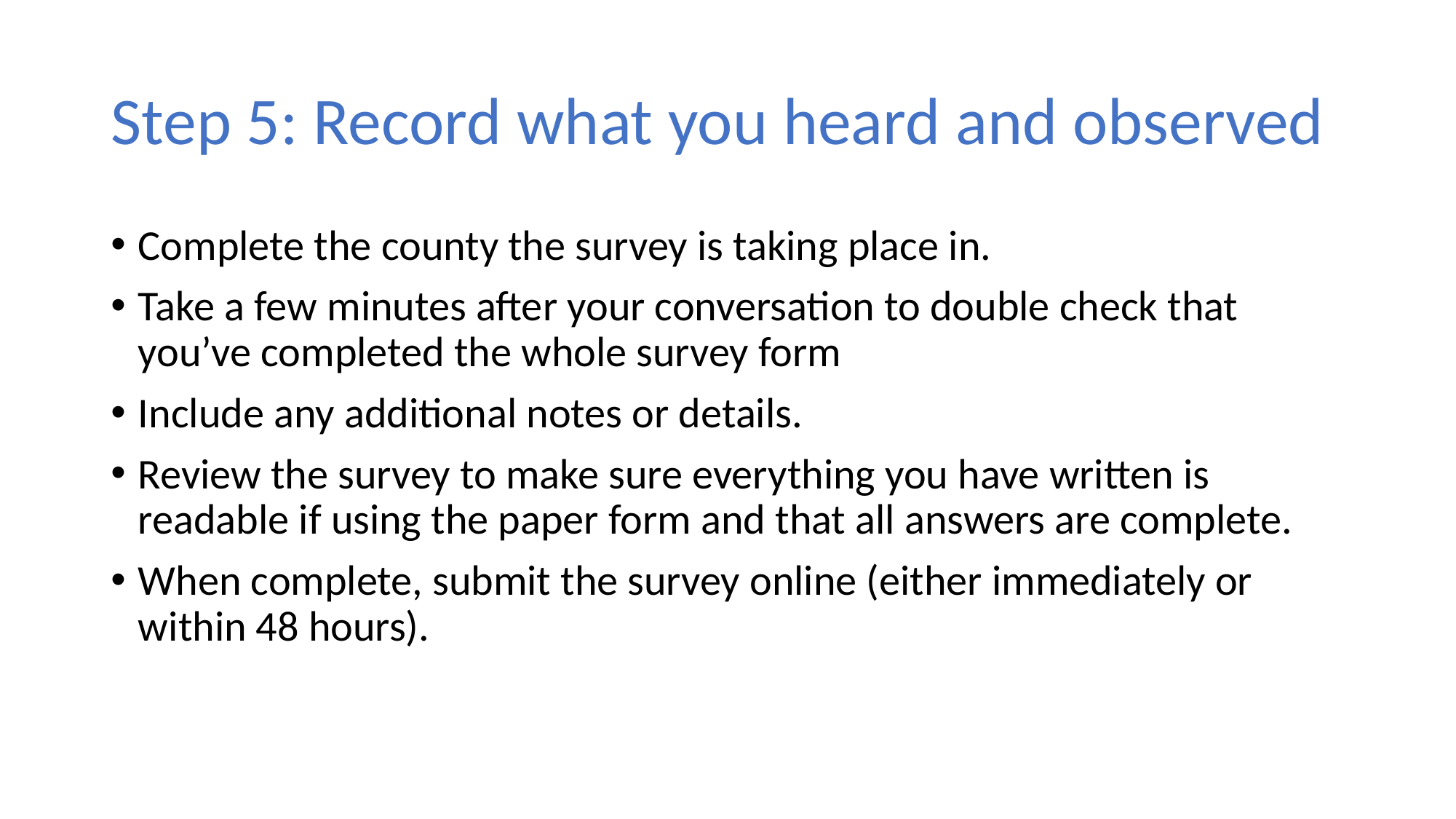

Your Role
# Step 5: Record what you heard and observed
Complete the county the survey is taking place in.
Take a few minutes after your conversation to double check that you’ve completed the whole survey form
Include any additional notes or details.
Review the survey to make sure everything you have written is readable if using the paper form and that all answers are complete.
When complete, submit the survey online (either immediately or within 48 hours).